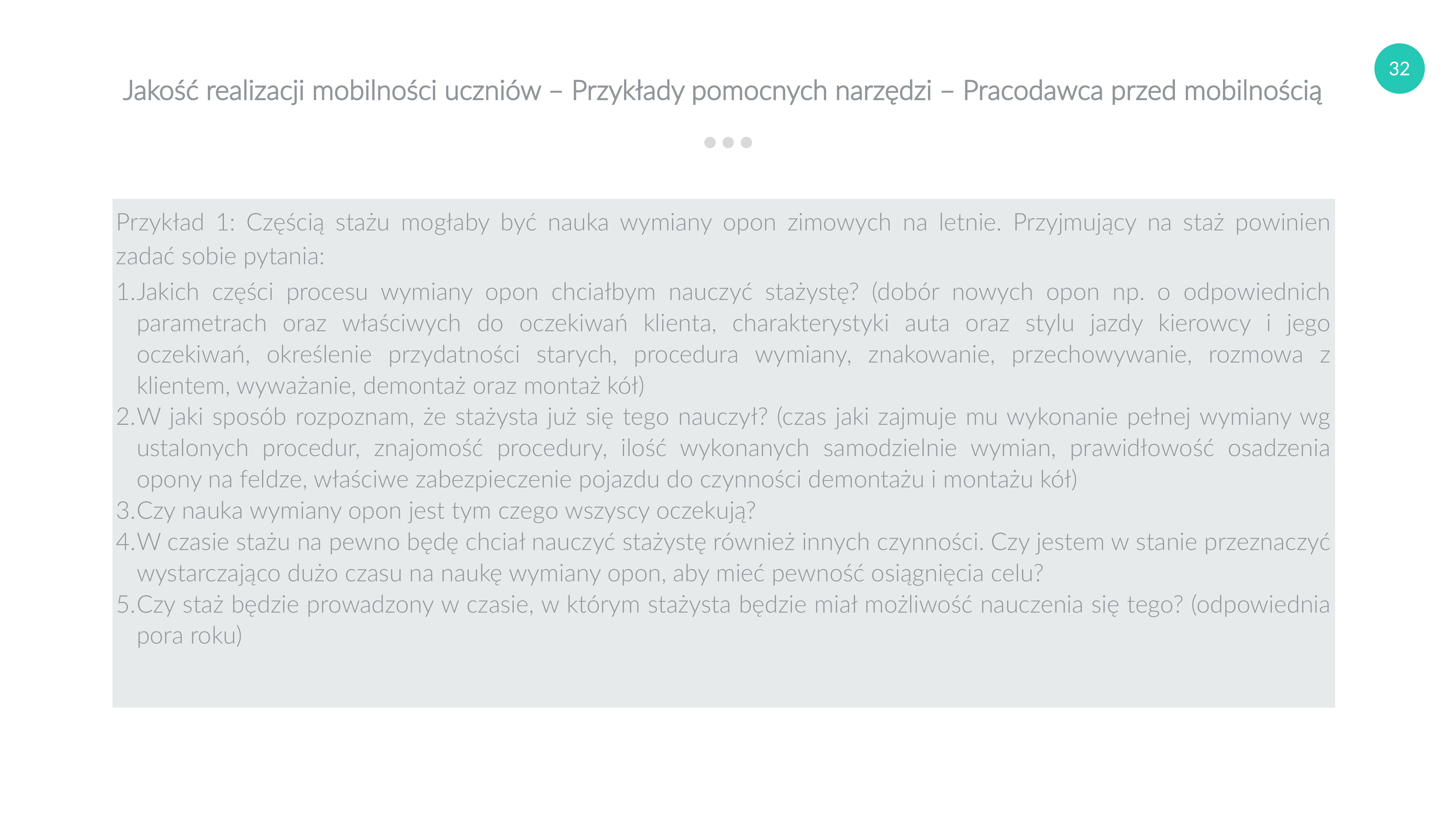

Jakość realizacji mobilności uczniów – Przykłady pomocnych narzędzi – Pracodawca przed mobilnością

| Przykład 1: Częścią stażu mogłaby być nauka wymiany opon zimowych na letnie. Przyjmujący na staż powinien zadać sobie pytania: Jakich części procesu wymiany opon chciałbym nauczyć stażystę? (dobór nowych opon np. o odpowiednich parametrach oraz właściwych do oczekiwań klienta, charakterystyki auta oraz stylu jazdy kierowcy i jego oczekiwań, określenie przydatności starych, procedura wymiany, znakowanie, przechowywanie, rozmowa z klientem, wyważanie, demontaż oraz montaż kół) W jaki sposób rozpoznam, że stażysta już się tego nauczył? (czas jaki zajmuje mu wykonanie pełnej wymiany wg ustalonych procedur, znajomość procedury, ilość wykonanych samodzielnie wymian, prawidłowość osadzenia opony na feldze, właściwe zabezpieczenie pojazdu do czynności demontażu i montażu kół) Czy nauka wymiany opon jest tym czego wszyscy oczekują? W czasie stażu na pewno będę chciał nauczyć stażystę również innych czynności. Czy jestem w stanie przeznaczyć wystarczająco dużo czasu na naukę wymiany opon, aby mieć pewność osiągnięcia celu? Czy staż będzie prowadzony w czasie, w którym stażysta będzie miał możliwość nauczenia się tego? (odpowiednia pora roku) |
| --- |